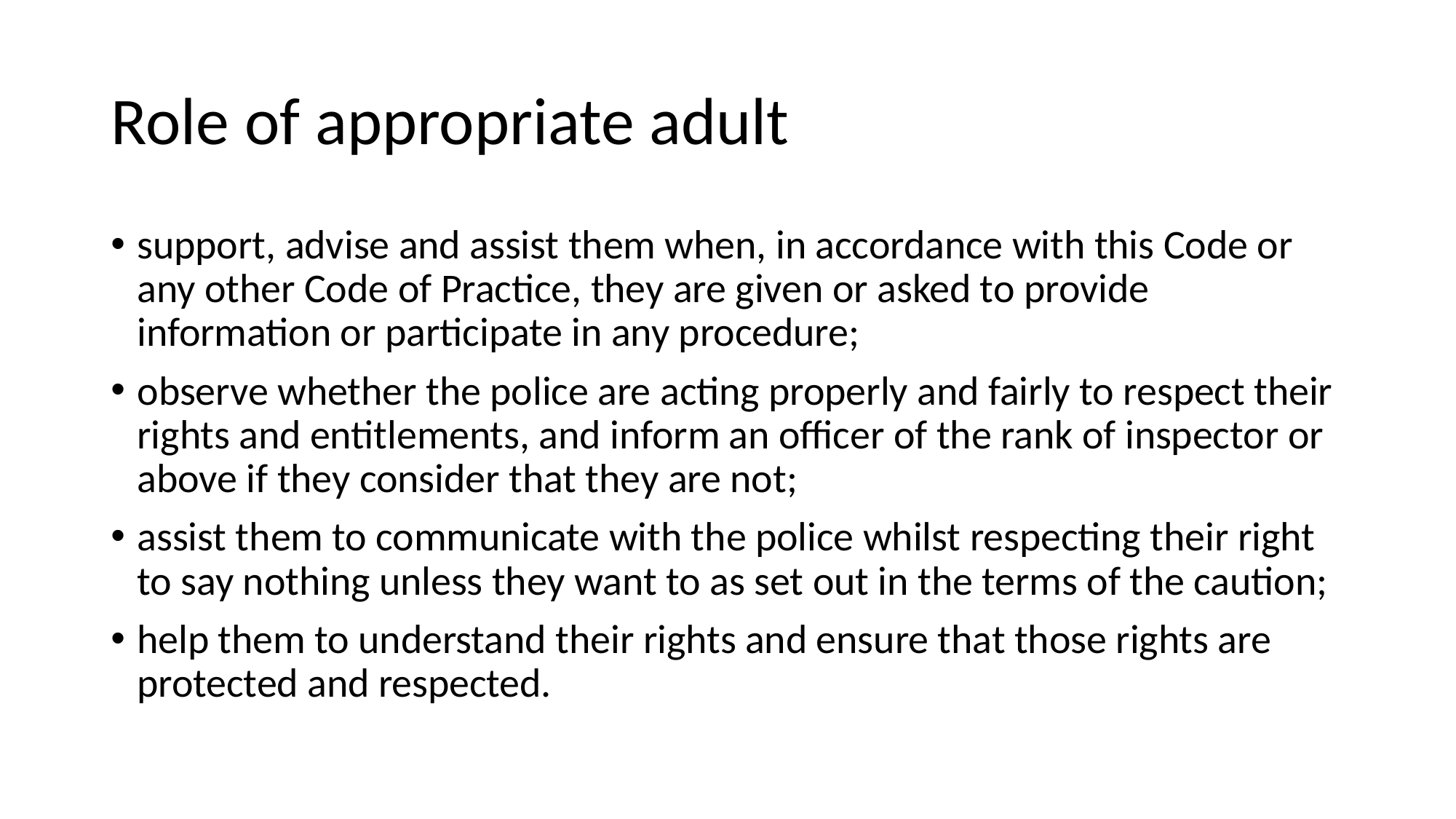

# Role of appropriate adult
support, advise and assist them when, in accordance with this Code or any other Code of Practice, they are given or asked to provide information or participate in any procedure;
observe whether the police are acting properly and fairly to respect their rights and entitlements, and inform an officer of the rank of inspector or above if they consider that they are not;
assist them to communicate with the police whilst respecting their right to say nothing unless they want to as set out in the terms of the caution;
help them to understand their rights and ensure that those rights are protected and respected.